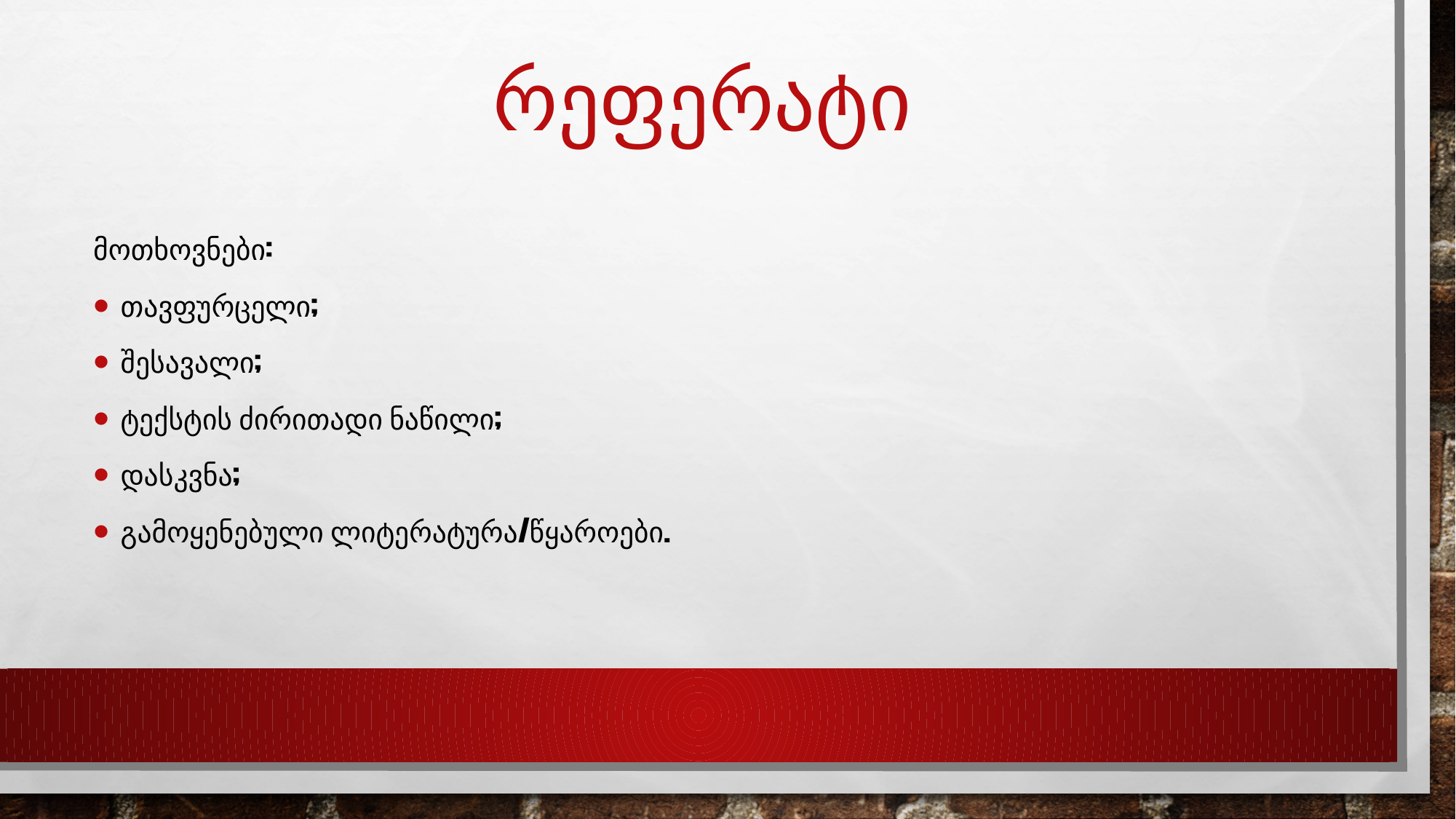

# რეფერატი
მოთხოვნები:
თავფურცელი;
შესავალი;
ტექსტის ძირითადი ნაწილი;
დასკვნა;
გამოყენებული ლიტერატურა/წყაროები.